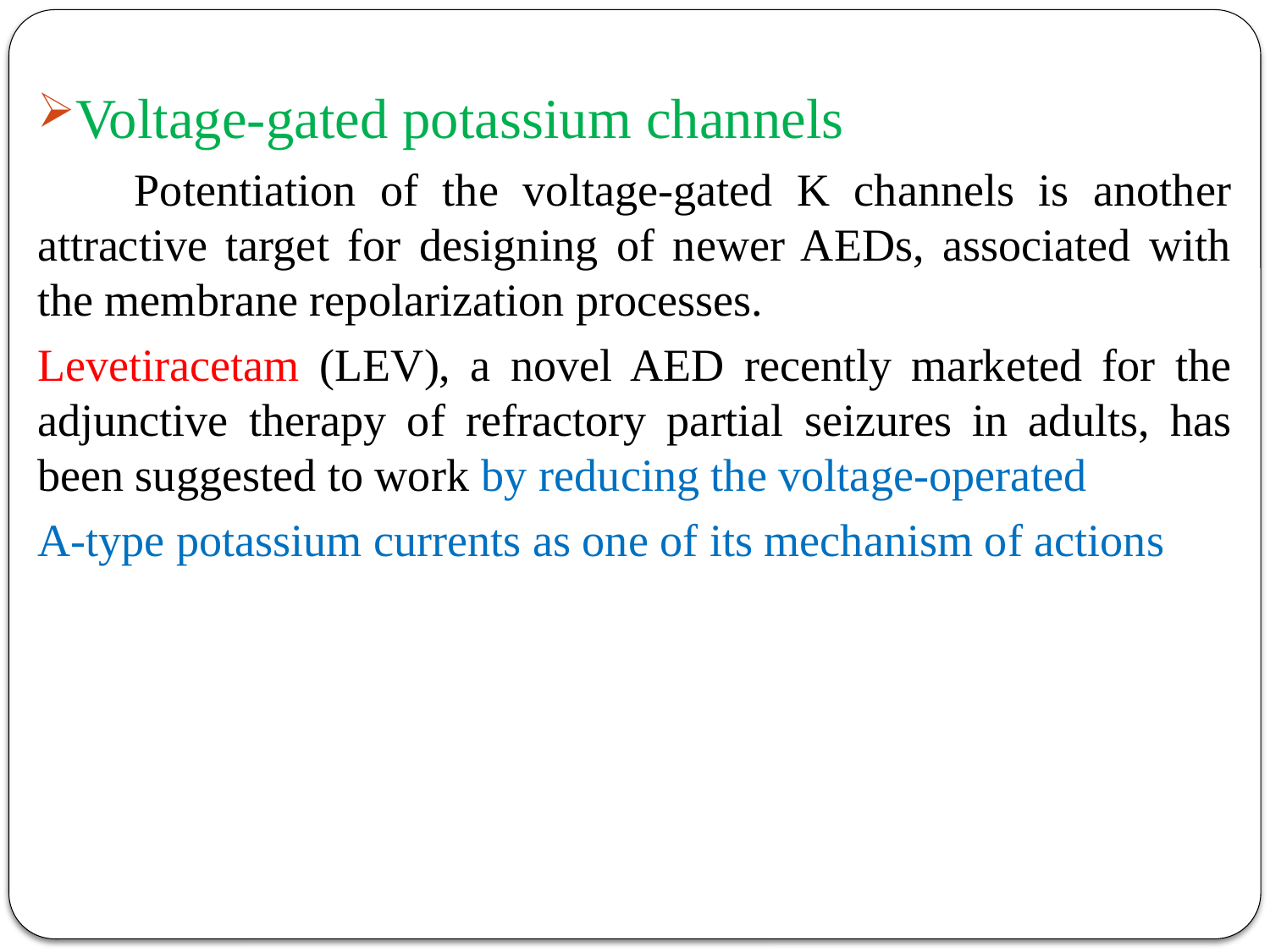

Voltage-gated potassium channels
    Potentiation of the voltage-gated K channels is another attractive target for designing of newer AEDs, associated with the membrane repolarization processes.
Levetiracetam (LEV), a novel AED recently marketed for the adjunctive therapy of refractory partial seizures in adults, has been suggested to work by reducing the voltage-operated
A-type potassium currents as one of its mechanism of actions